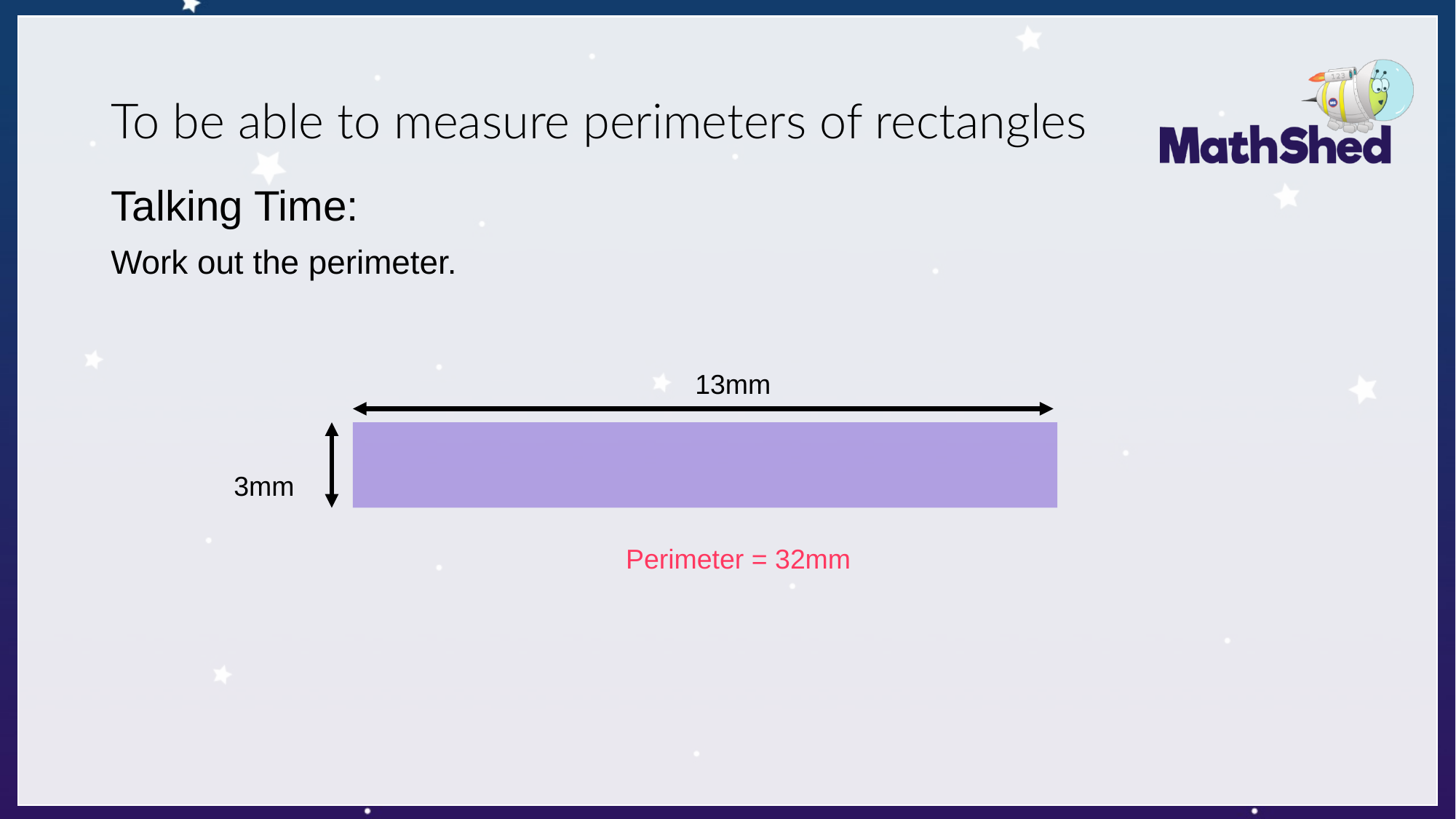

# To be able to measure perimeters of rectangles
Talking Time:
Work out the perimeter.

13mm

3mm
Perimeter = 32mm